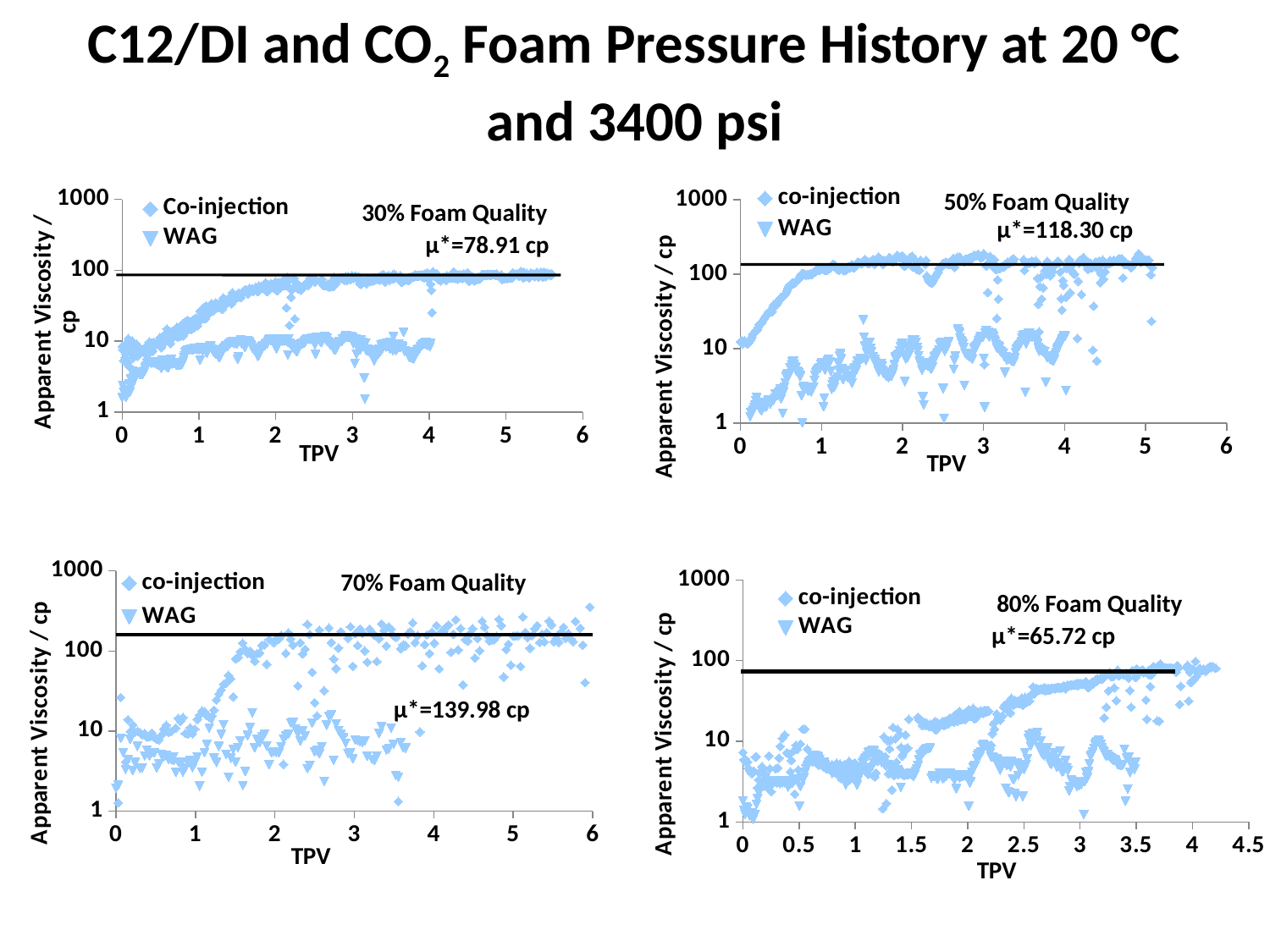

# C12/DI and CO2 Foam Pressure History at 20 °C and 3400 psi

### Chart

| Category |  |  |
|---|---|---|

### Chart

| Category |  |  |
|---|---|---|
50% Foam Quality
30% Foam Quality
µ*=118.30 cp
µ*=78.91 cp

### Chart

| Category |  |  |
|---|---|---|
70% Foam Quality

### Chart

| Category |  |  |
|---|---|---|
80% Foam Quality
µ*=65.72 cp
µ*=139.98 cp